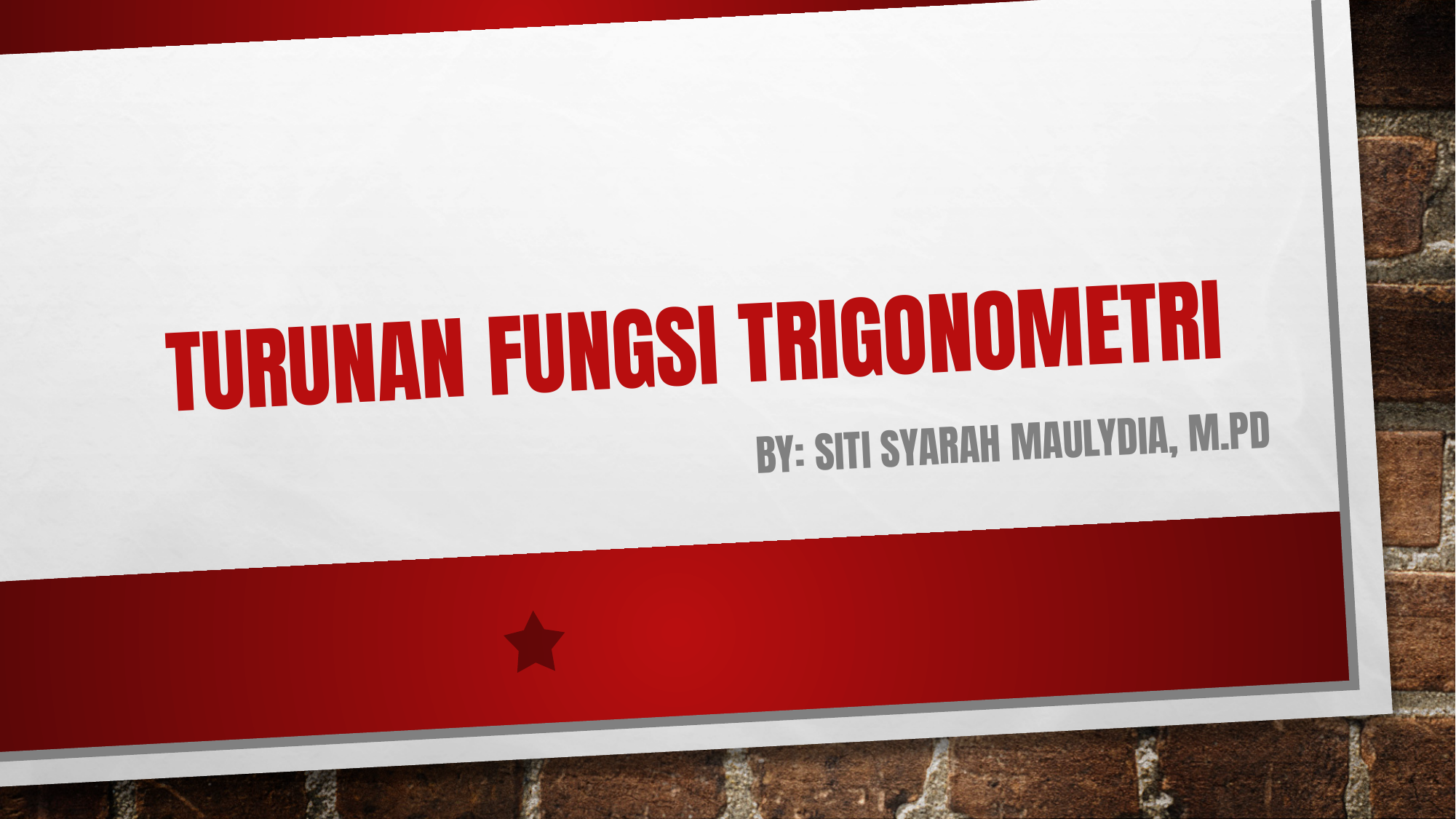

# Turunan fungsi trigonometri
By: siti syarah maulydia, m.pD